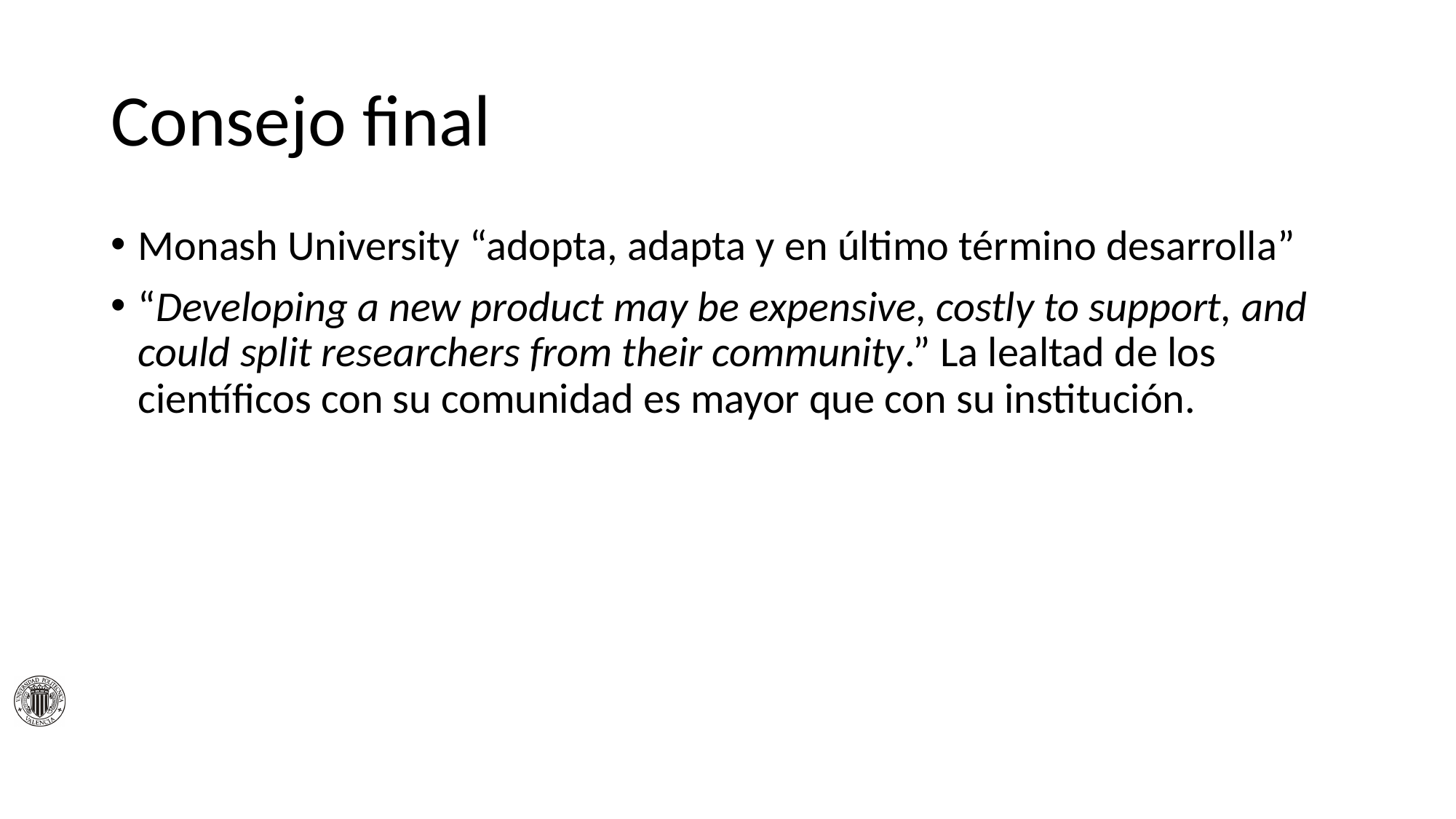

# Consejo final
Monash University “adopta, adapta y en último término desarrolla”
“Developing a new product may be expensive, costly to support, and could split researchers from their community.” La lealtad de los científicos con su comunidad es mayor que con su institución.